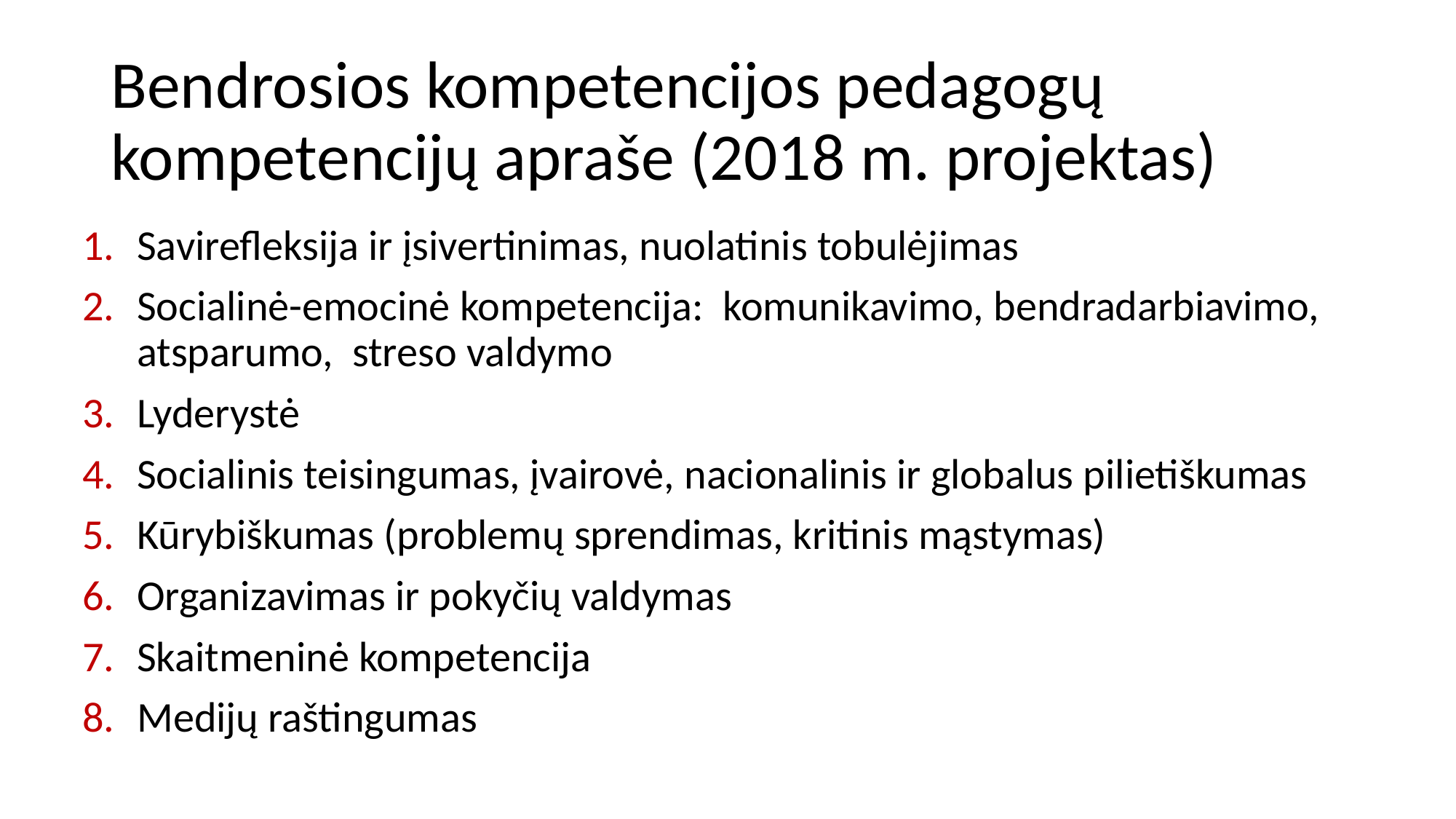

# Bendrosios kompetencijos pedagogų kompetencijų apraše (2018 m. projektas)
Savirefleksija ir įsivertinimas, nuolatinis tobulėjimas
Socialinė-emocinė kompetencija:  komunikavimo, bendradarbiavimo, atsparumo,  streso valdymo
Lyderystė
Socialinis teisingumas, įvairovė, nacionalinis ir globalus pilietiškumas
Kūrybiškumas (problemų sprendimas, kritinis mąstymas)
Organizavimas ir pokyčių valdymas
Skaitmeninė kompetencija
Medijų raštingumas